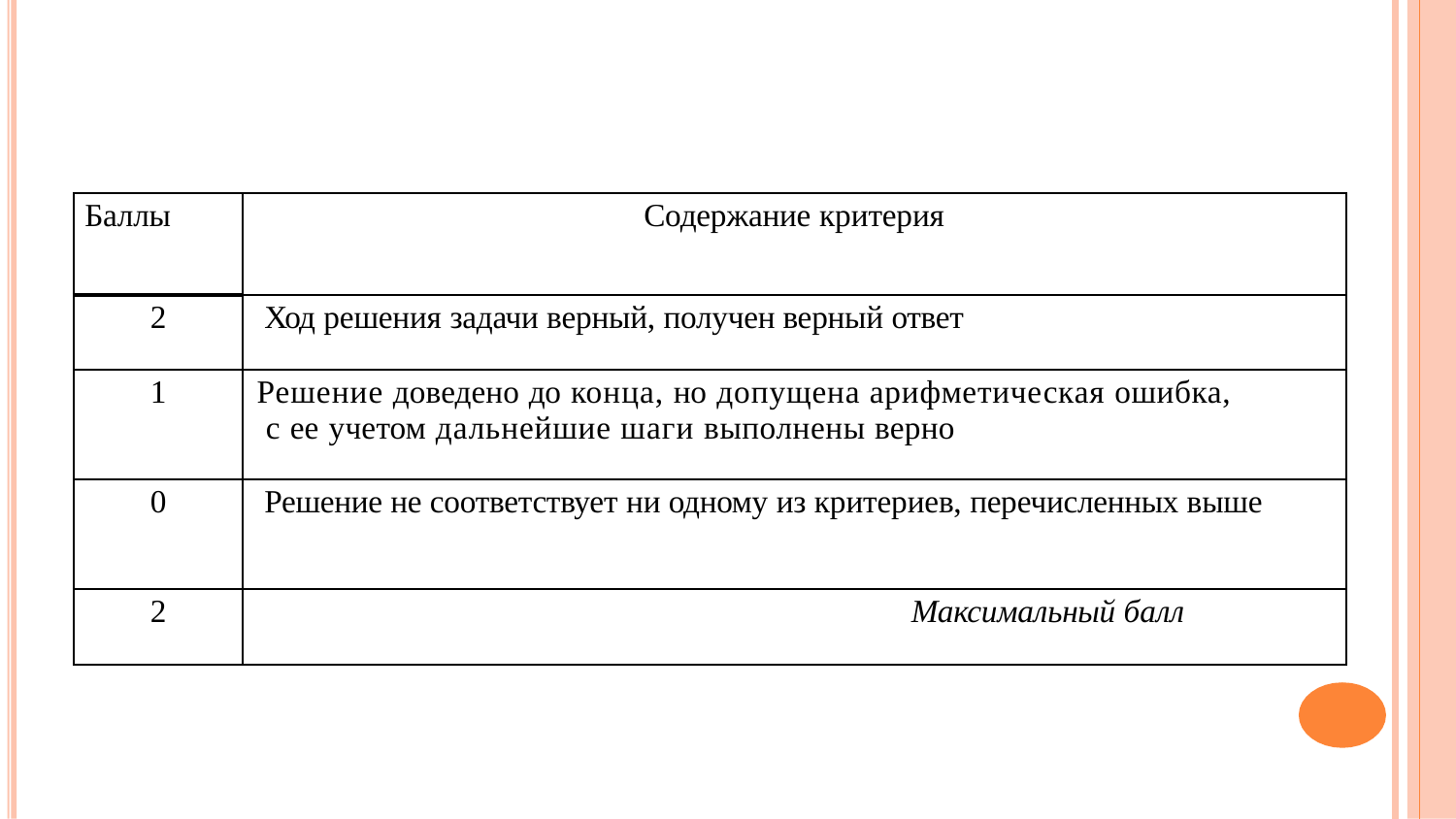

| Баллы | Содержание критерия |
| --- | --- |
| 2 | Ход решения задачи верный, получен верный ответ |
| 1 | Решение доведено до конца, но допущена арифметическая ошибка, с ее учетом дальнейшие шаги выполнены верно |
| 0 | Решение не соответствует ни одному из критериев, перечисленных выше |
| 2 | Максимальный балл |